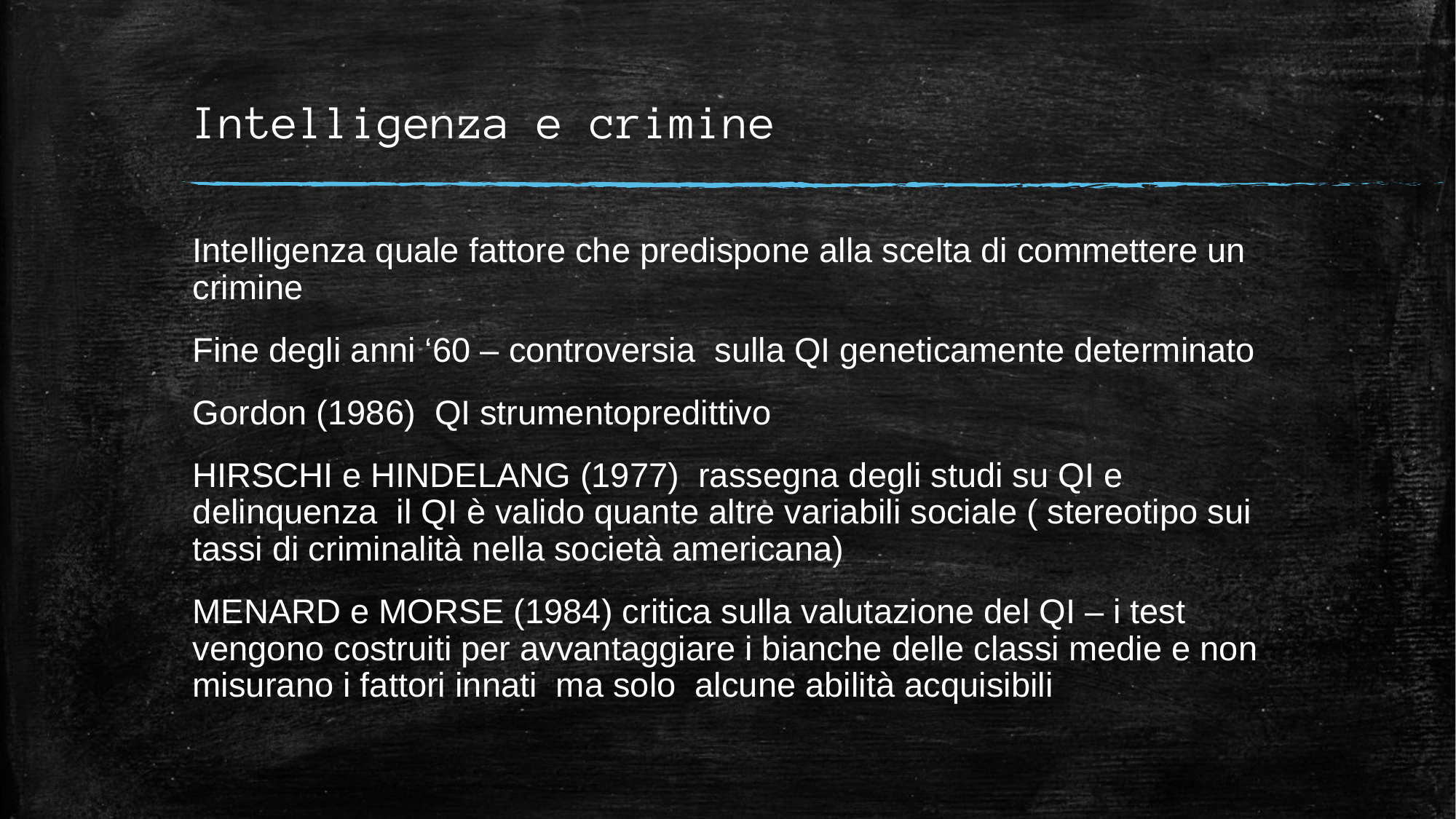

# Intelligenza e crimine
Intelligenza quale fattore che predispone alla scelta di commettere un crimine
Fine degli anni ‘60 – controversia  sulla QI geneticamente determinato
Gordon (1986)  QI strumentopredittivo
HIRSCHI e HINDELANG (1977)  rassegna degli studi su QI e delinquenza  il QI è valido quante altre variabili sociale ( stereotipo sui tassi di criminalità nella società americana)
MENARD e MORSE (1984) critica sulla valutazione del QI – i test vengono costruiti per avvantaggiare i bianche delle classi medie e non misurano i fattori innati  ma solo  alcune abilità acquisibili